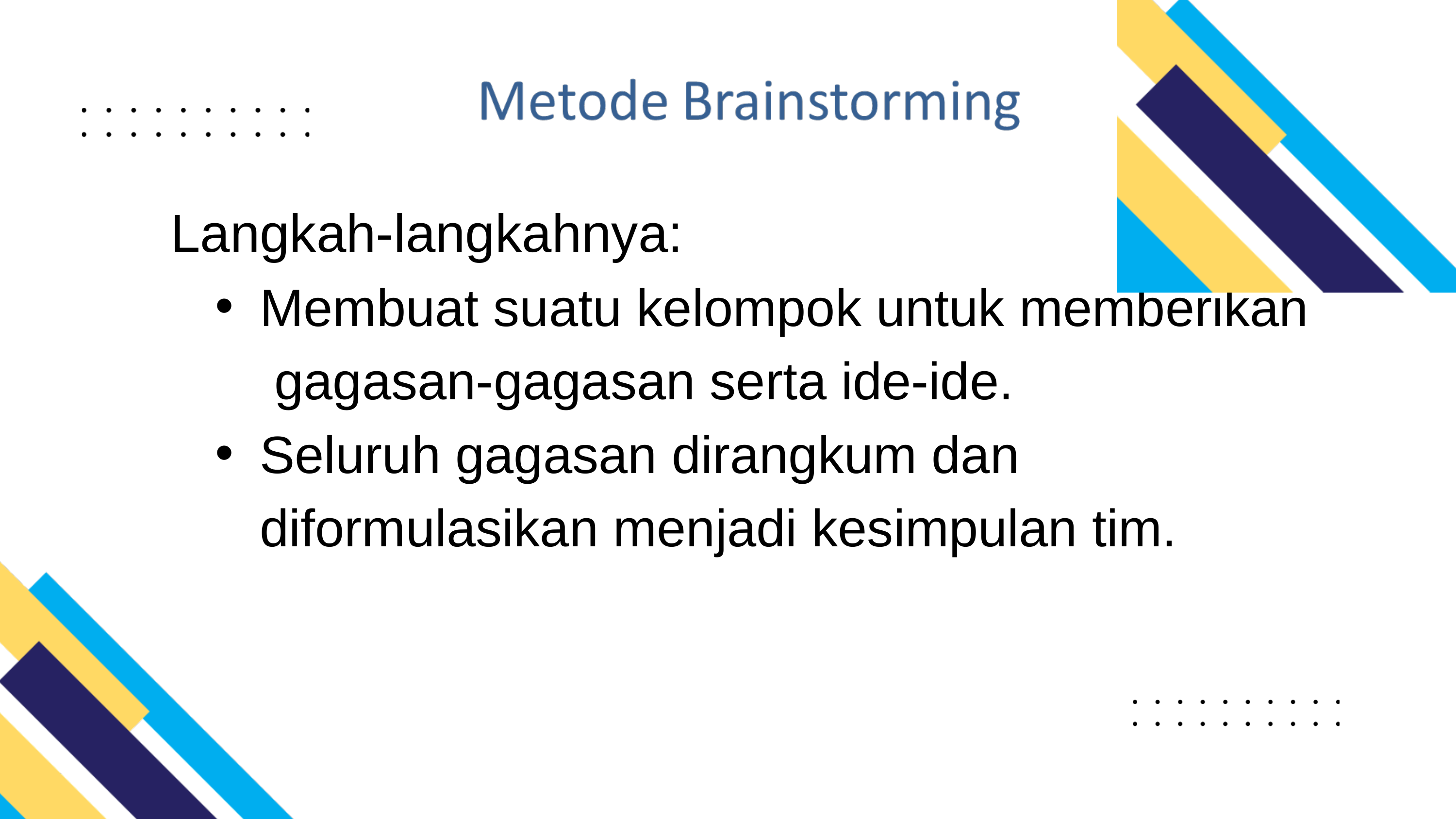

Langkah-langkahnya:
Membuat suatu kelompok untuk memberikan  gagasan-gagasan serta ide-ide.
Seluruh gagasan dirangkum dan  diformulasikan menjadi kesimpulan tim.